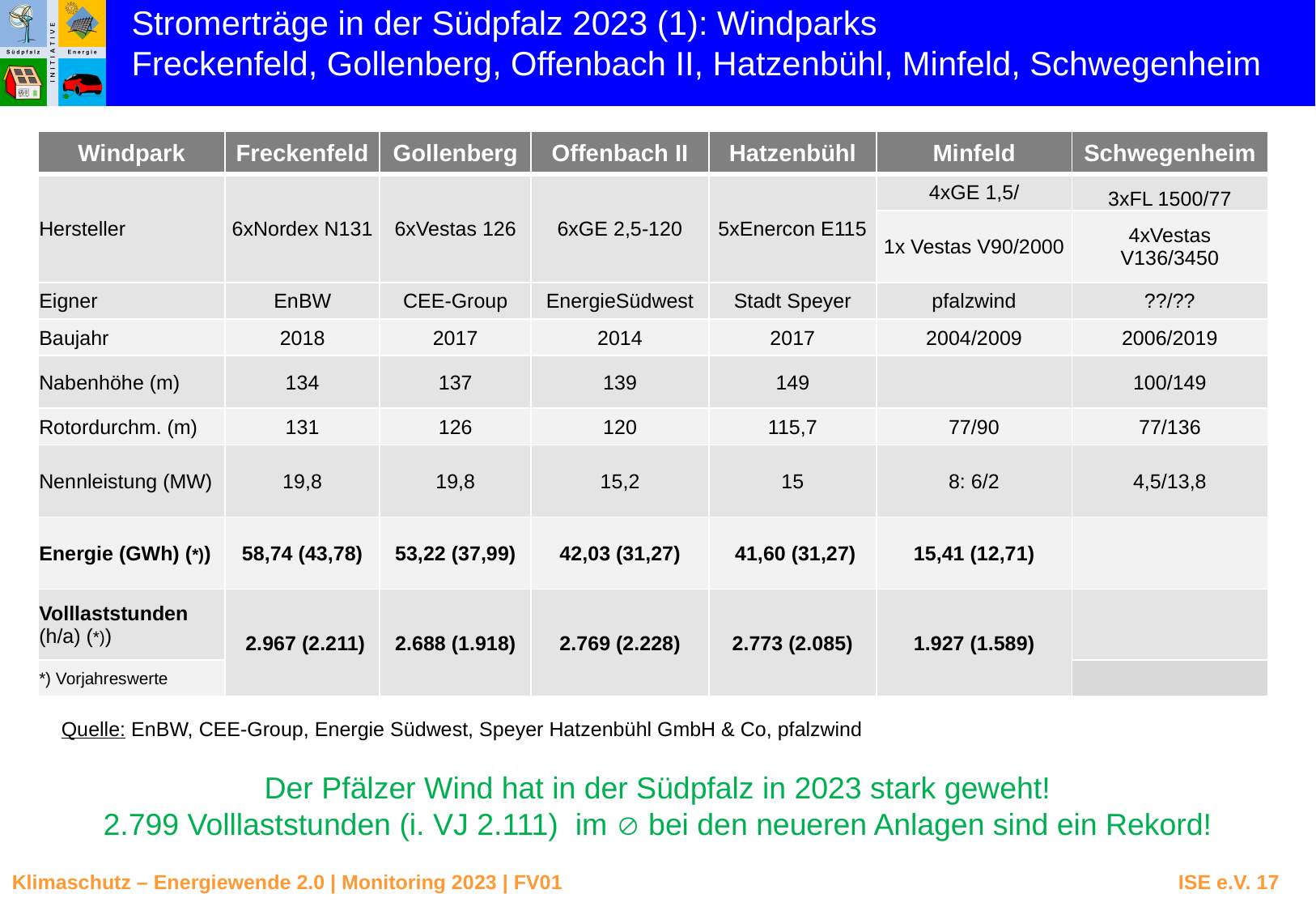

Stromerträge in der Südpfalz 2023 (1): Windparks
Freckenfeld, Gollenberg, Offenbach II, Hatzenbühl, Minfeld, Schwegenheim
| Windpark | Freckenfeld | Gollenberg | Offenbach II | Hatzenbühl | Minfeld | Schwegenheim |
| --- | --- | --- | --- | --- | --- | --- |
| Hersteller | 6xNordex N131 | 6xVestas 126 | 6xGE 2,5-120 | 5xEnercon E115 | 4xGE 1,5/ | 3xFL 1500/77 |
|  |  |  |  |  | 1x Vestas V90/2000 | 4xVestas V136/3450 |
| Eigner | EnBW | CEE-Group | EnergieSüdwest | Stadt Speyer | pfalzwind | ??/?? |
| Baujahr | 2018 | 2017 | 2014 | 2017 | 2004/2009 | 2006/2019 |
| Nabenhöhe (m) | 134 | 137 | 139 | 149 |  | 100/149 |
| Rotordurchm. (m) | 131 | 126 | 120 | 115,7 | 77/90 | 77/136 |
| Nennleistung (MW) | 19,8 | 19,8 | 15,2 | 15 | 8: 6/2 | 4,5/13,8 |
| Energie (GWh) (\*)) | 58,74 (43,78) | 53,22 (37,99) | 42,03 (31,27) | 41,60 (31,27) | 15,41 (12,71) |  |
| Volllaststunden (h/a) (\*)) | 2.967 (2.211) | 2.688 (1.918) | 2.769 (2.228) | 2.773 (2.085) | 1.927 (1.589) |  |
| \*) Vorjahreswerte |  |  |  |  |  |  |
Quelle: EnBW, CEE-Group, Energie Südwest, Speyer Hatzenbühl GmbH & Co, pfalzwind
Der Pfälzer Wind hat in der Südpfalz in 2023 stark geweht!
2.799 Volllaststunden (i. VJ 2.111)  im ∅ bei den neueren Anlagen sind ein Rekord!